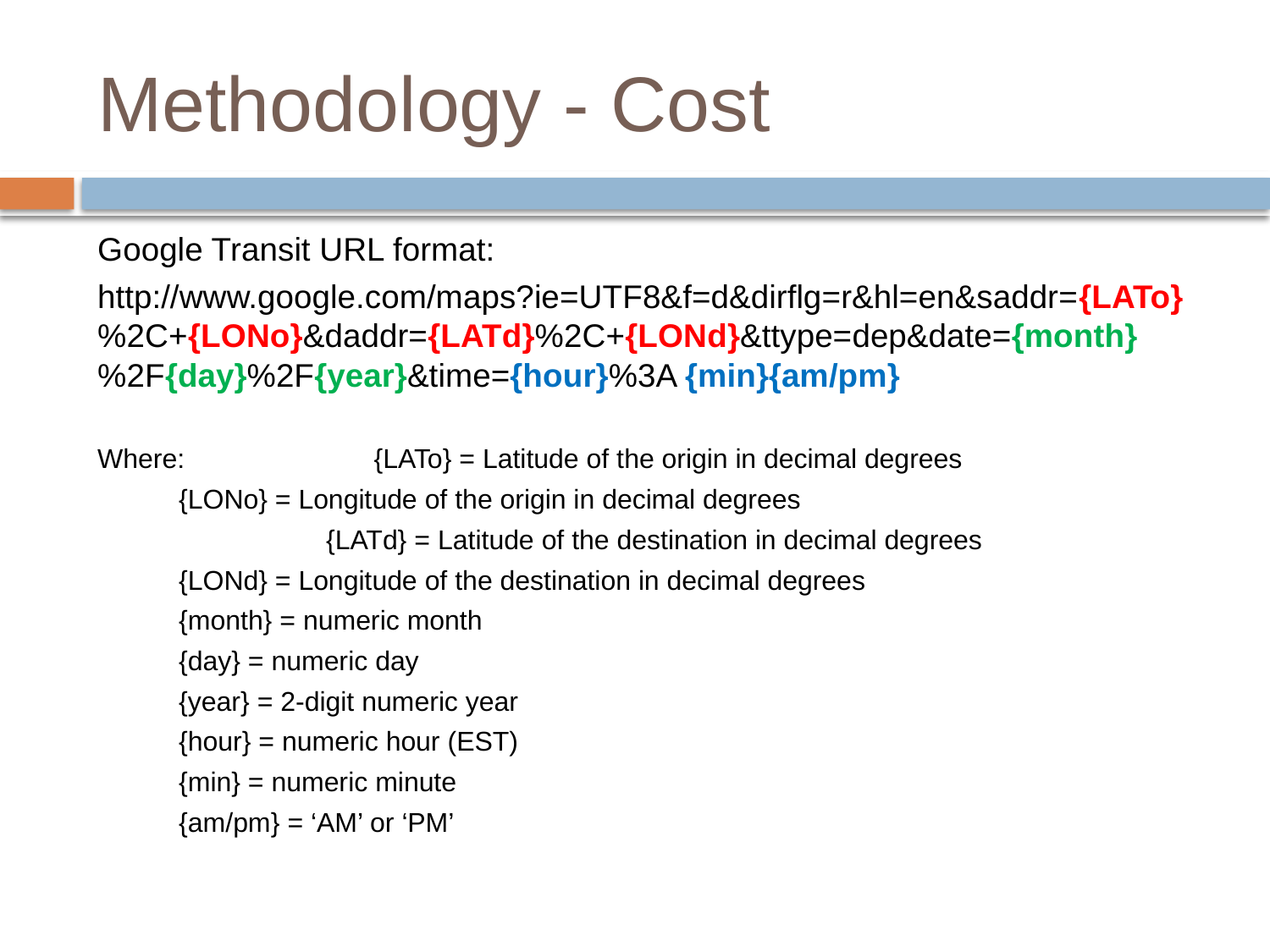

# Methodology - Cost
Google Transit URL format:
http://www.google.com/maps?ie=UTF8&f=d&dirflg=r&hl=en&saddr={LATo}%2C+{LONo}&daddr={LATd}%2C+{LONd}&ttype=dep&date={month}%2F{day}%2F{year}&time={hour}%3A {min}{am/pm}

Where:	               {LATo} = Latitude of the origin in decimal degrees
		{LONo} = Longitude of the origin in decimal degrees
                              {LATd} = Latitude of the destination in decimal degrees
		{LONd} = Longitude of the destination in decimal degrees
		{month} = numeric month
		{day} = numeric day
		{year} = 2-digit numeric year
		{hour} = numeric hour (EST)
		{min} = numeric minute
		{am/pm} = ‘AM’ or ‘PM’